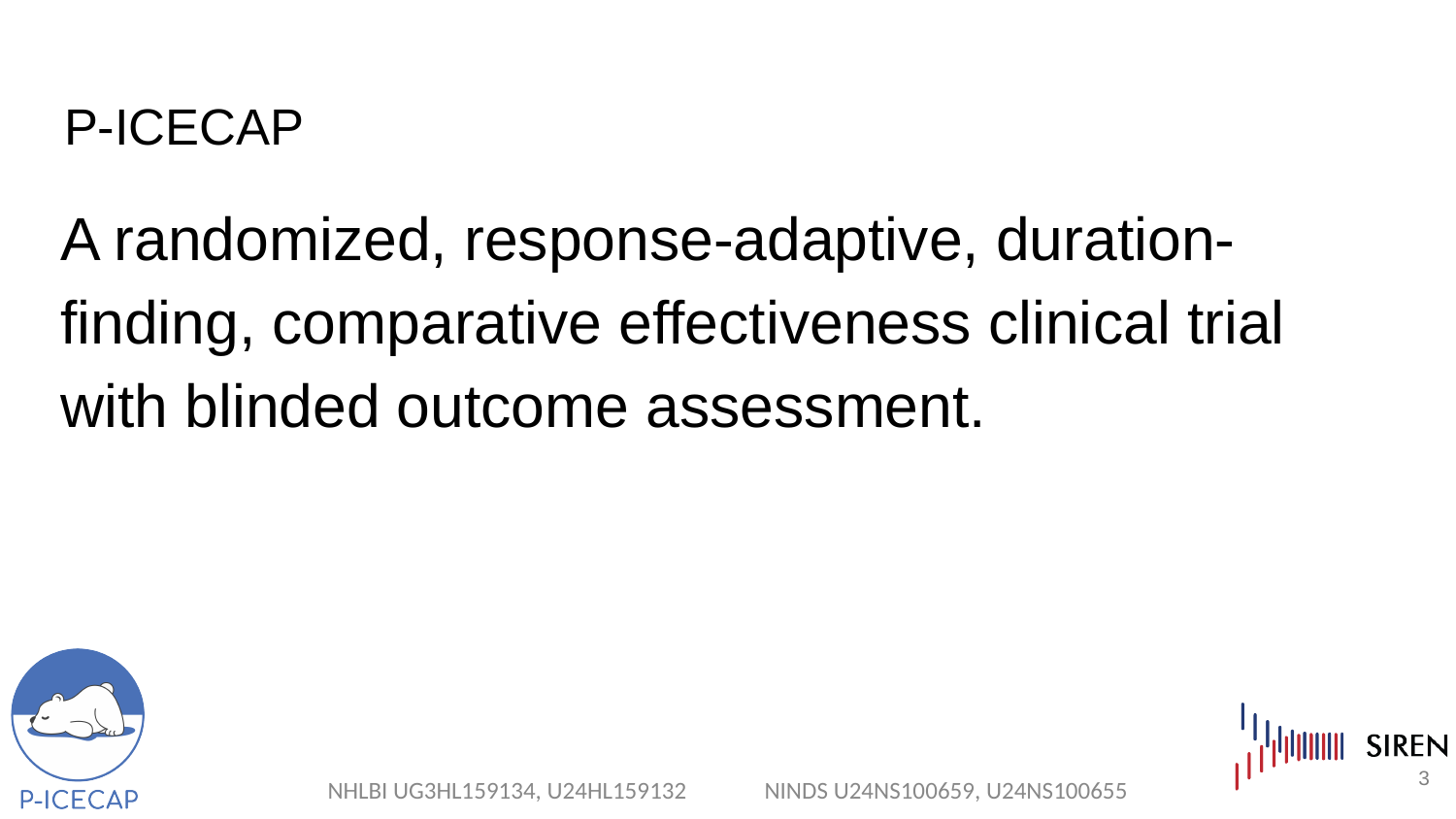

# P-ICECAP
A randomized, response-adaptive, duration-finding, comparative effectiveness clinical trial with blinded outcome assessment.

3